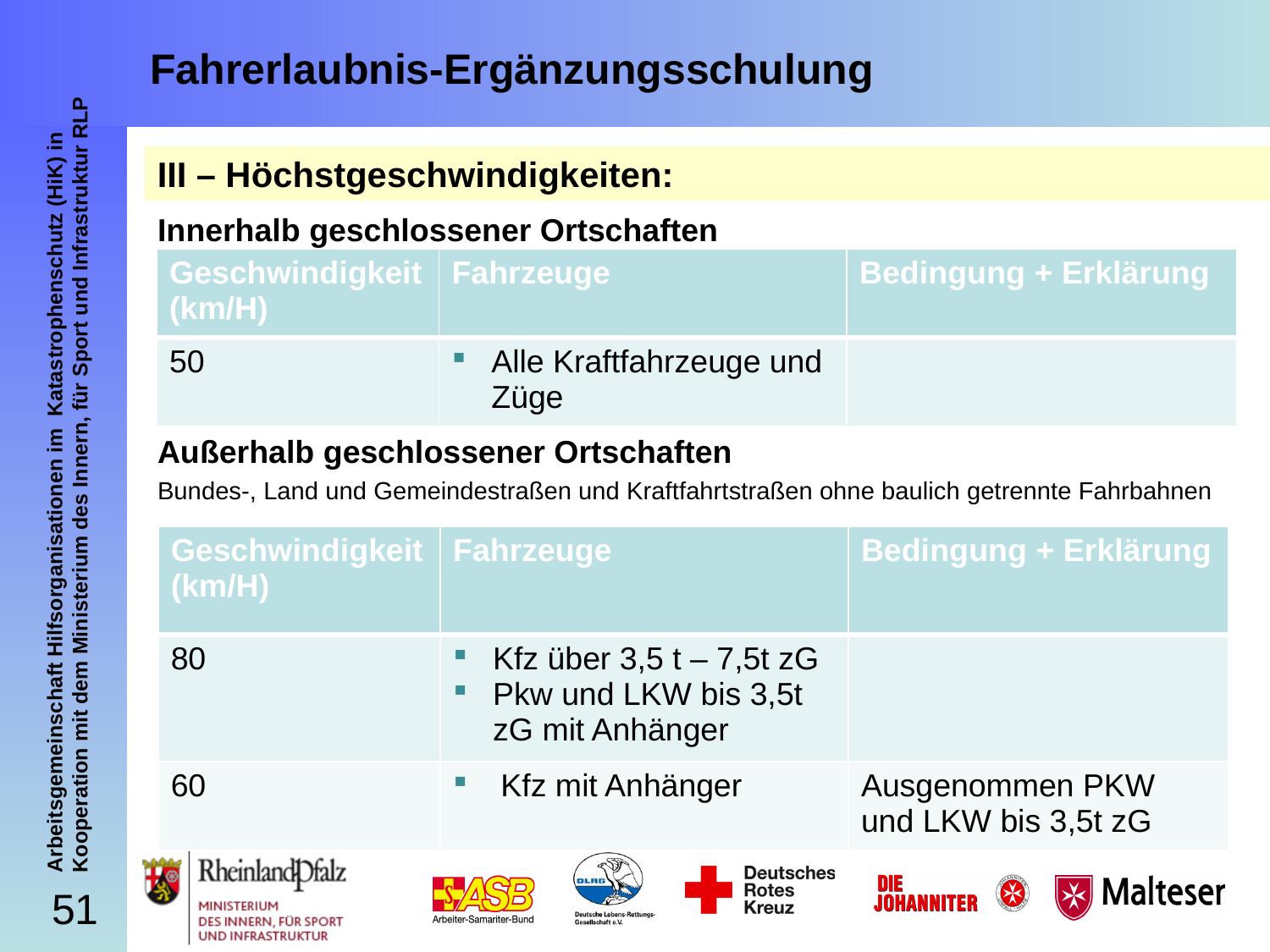

# Fahrerlaubnis-Ergänzungsschulung
III – Höchstgeschwindigkeiten:
Innerhalb geschlossener Ortschaften

Außerhalb geschlossener Ortschaften
Bundes-, Land und Gemeindestraßen und Kraftfahrtstraßen ohne baulich getrennte Fahrbahnen

| Geschwindigkeit (km/H) | Fahrzeuge | Bedingung + Erklärung |
| --- | --- | --- |
| 50 | Alle Kraftfahrzeuge und Züge |  |
| Geschwindigkeit (km/H) | Fahrzeuge | Bedingung + Erklärung |
| --- | --- | --- |
| 80 | Kfz über 3,5 t – 7,5t zG Pkw und LKW bis 3,5t zG mit Anhänger |  |
| 60 | Kfz mit Anhänger | Ausgenommen PKW und LKW bis 3,5t zG |